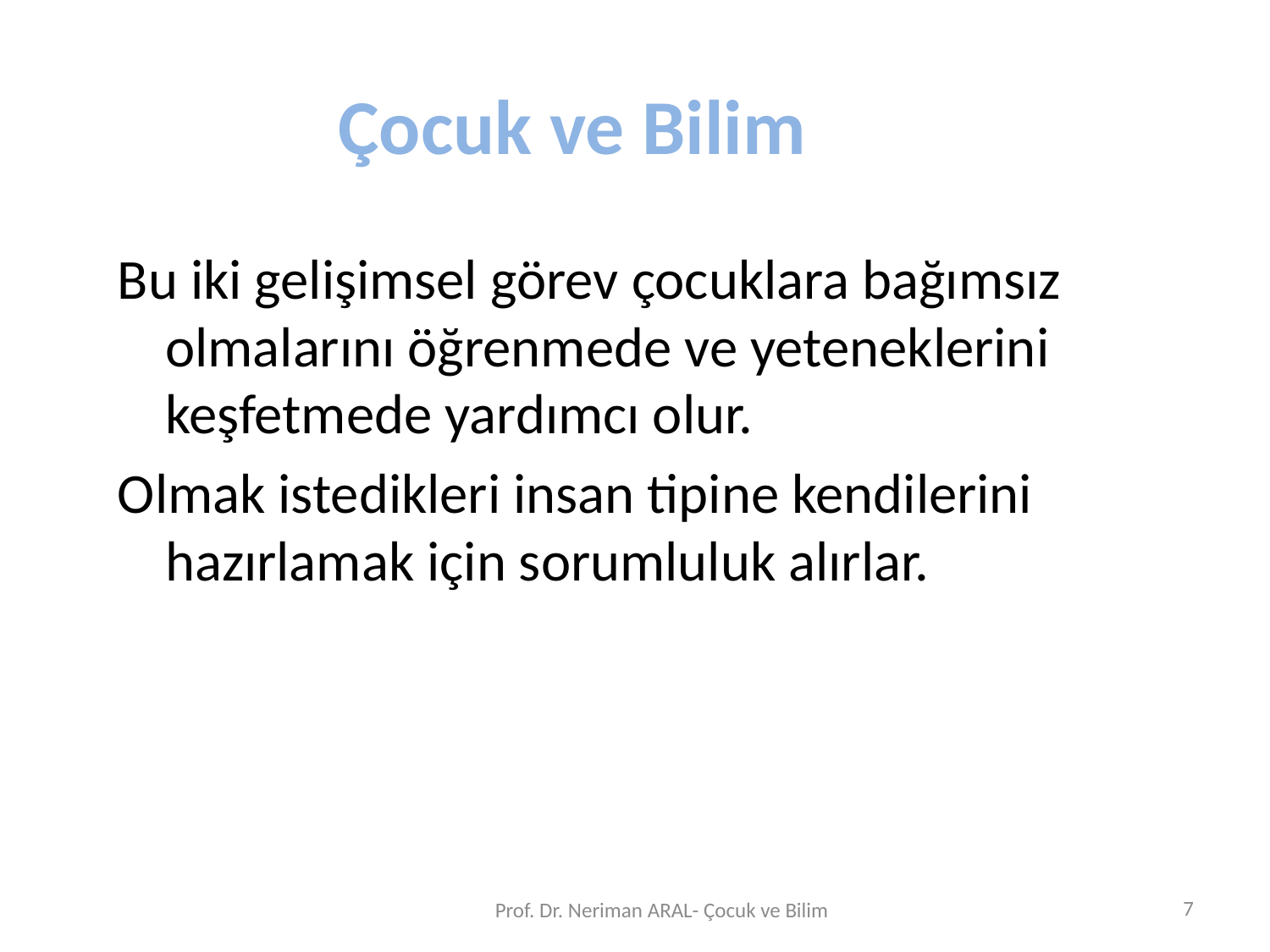

Çocuk ve Bilim
Bu iki gelişimsel görev çocuklara bağımsız olmalarını öğrenmede ve yeteneklerini keşfetmede yardımcı olur.
Olmak istedikleri insan tipine kendilerini hazırlamak için sorumluluk alırlar.

7
Prof. Dr. Neriman ARAL- Çocuk ve Bilim